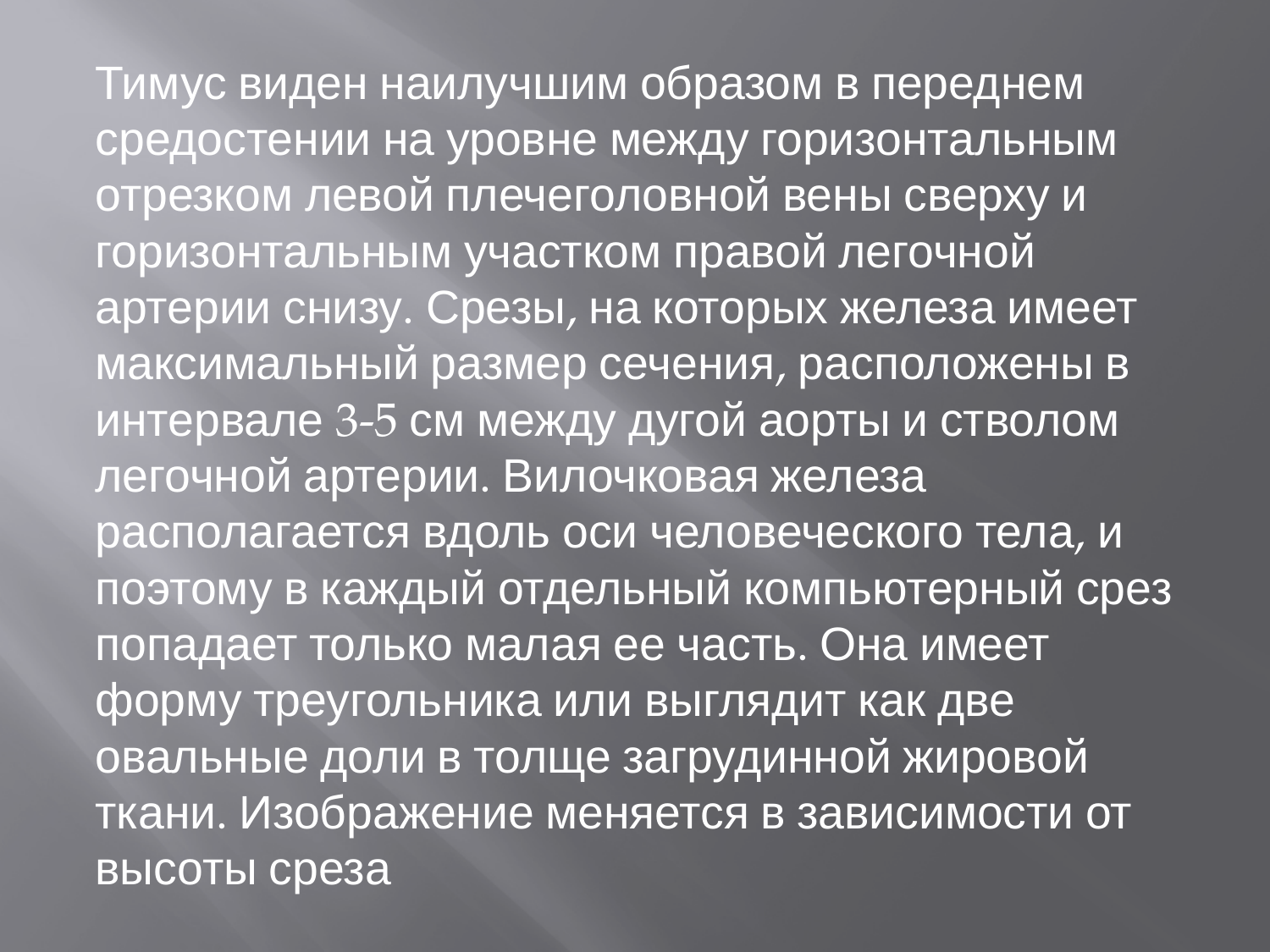

Тимус виден наилучшим образом в переднем средостении на уровне между горизонтальным отрезком левой плечеголовной вены сверху и горизонтальным участком правой легочной артерии снизу. Срезы, на которых железа имеет максимальный размер сечения, расположены в интервале 3-5 см между дугой аорты и стволом легочной артерии. Вилочковая железа располагается вдоль оси человеческого тела, и поэтому в каждый отдельный компьютерный срез попадает только малая ее часть. Она имеет форму треугольника или выглядит как две овальные доли в толще загрудинной жировой ткани. Изображение меняется в зависимости от высоты среза